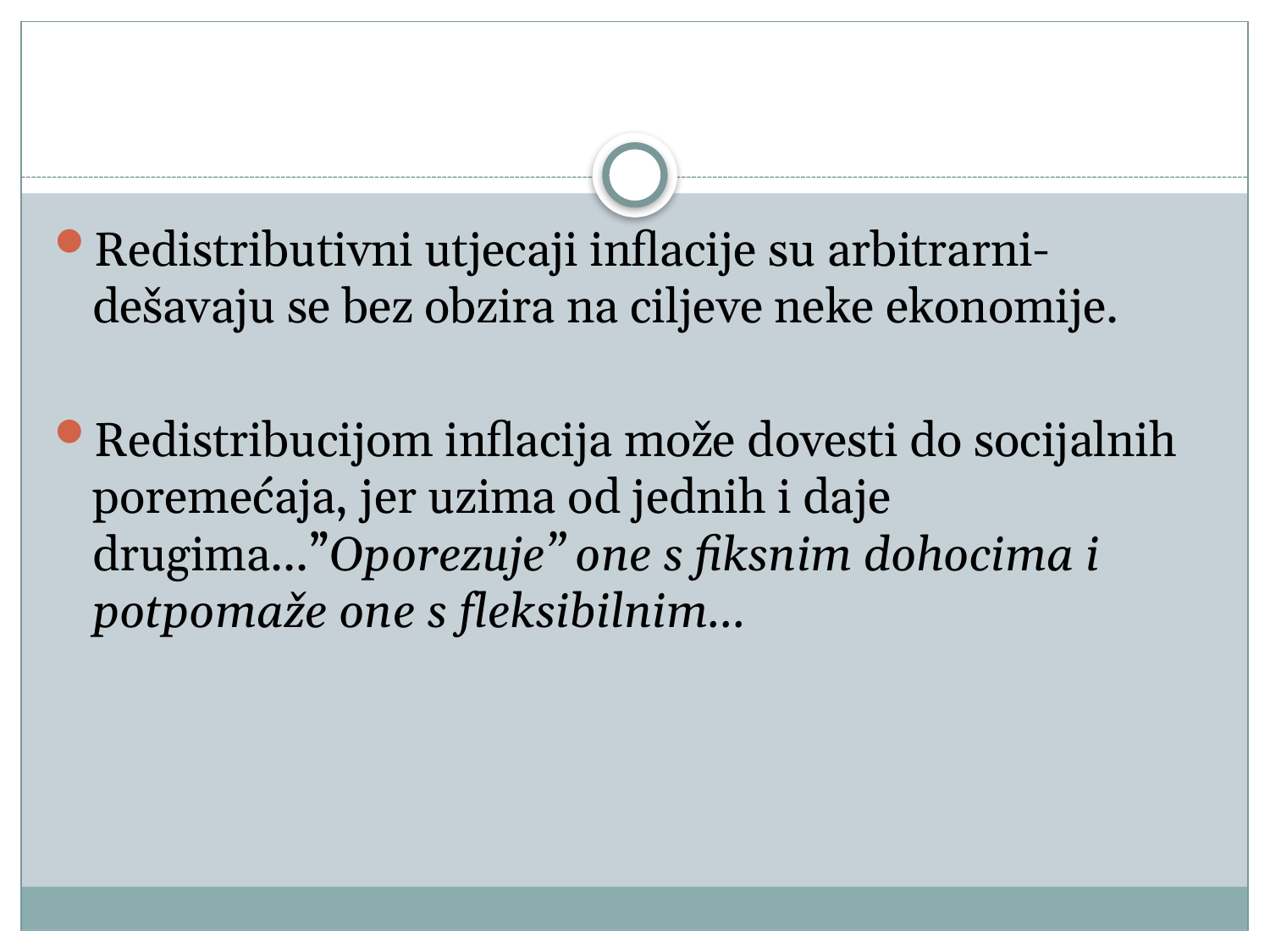

#
Redistributivni utjecaji inflacije su arbitrarni- dešavaju se bez obzira na ciljeve neke ekonomije.

Redistribucijom inflacija može dovesti do socijalnih poremećaja, jer uzima od jednih i daje drugima...”Oporezuje” one s fiksnim dohocima i potpomaže one s fleksibilnim...